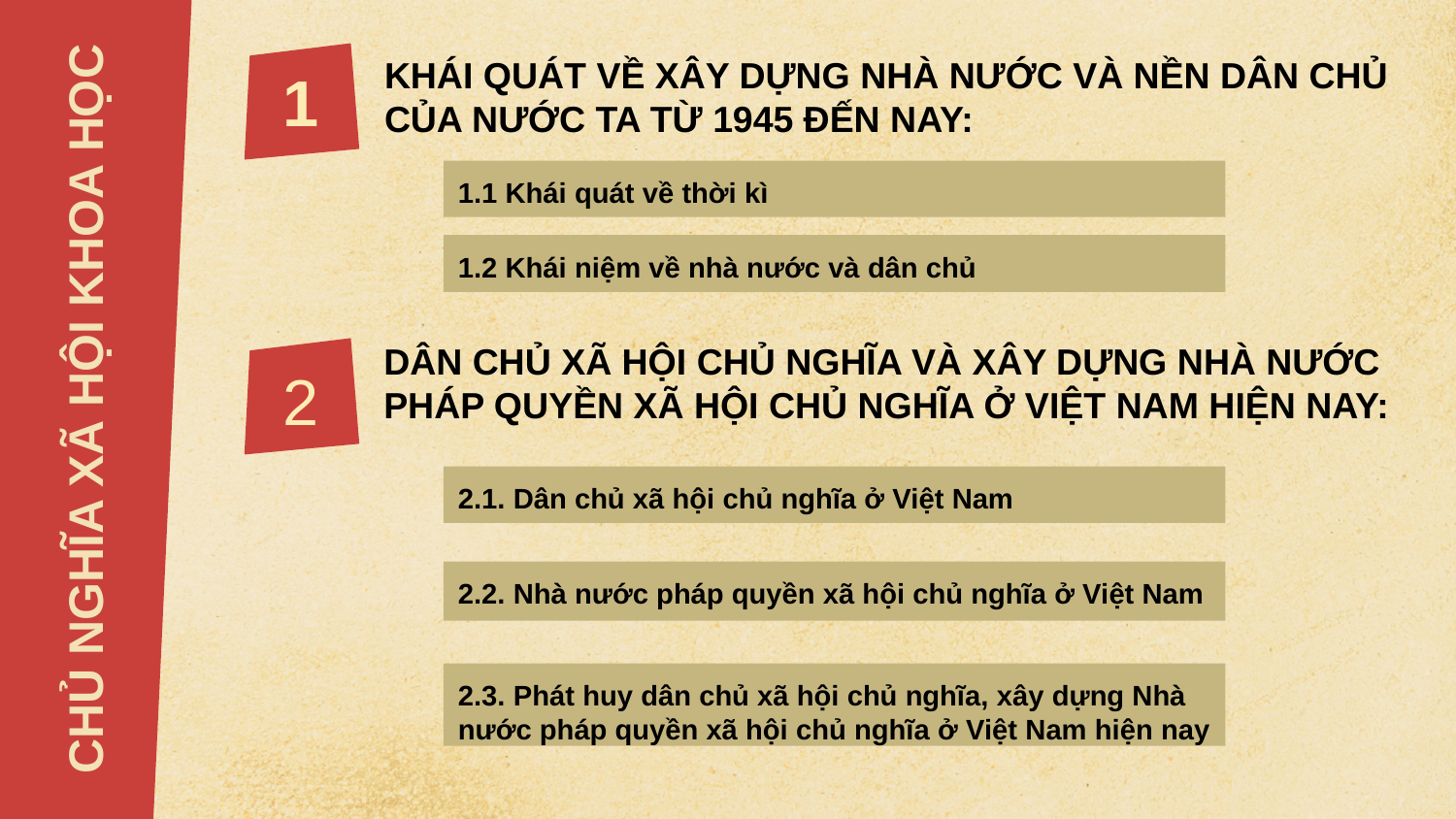

KHÁI QUÁT VỀ XÂY DỰNG NHÀ NƯỚC VÀ NỀN DÂN CHỦ CỦA NƯỚC TA TỪ 1945 ĐẾN NAY:

1

1.1 Khái quát về thời kì

1.2 Khái niệm về nhà nước và dân chủ

DÂN CHỦ XÃ HỘI CHỦ NGHĨA VÀ XÂY DỰNG NHÀ NƯỚC PHÁP QUYỀN XÃ HỘI CHỦ NGHĨA Ở VIỆT NAM HIỆN NAY:

2

# CHỦ NGHĨA XÃ HỘI KHOA HỌC
2.1. Dân chủ xã hội chủ nghĩa ở Việt Nam
2.2. Nhà nước pháp quyền xã hội chủ nghĩa ở Việt Nam
2.3. Phát huy dân chủ xã hội chủ nghĩa, xây dựng Nhà nước pháp quyền xã hội chủ nghĩa ở Việt Nam hiện nay